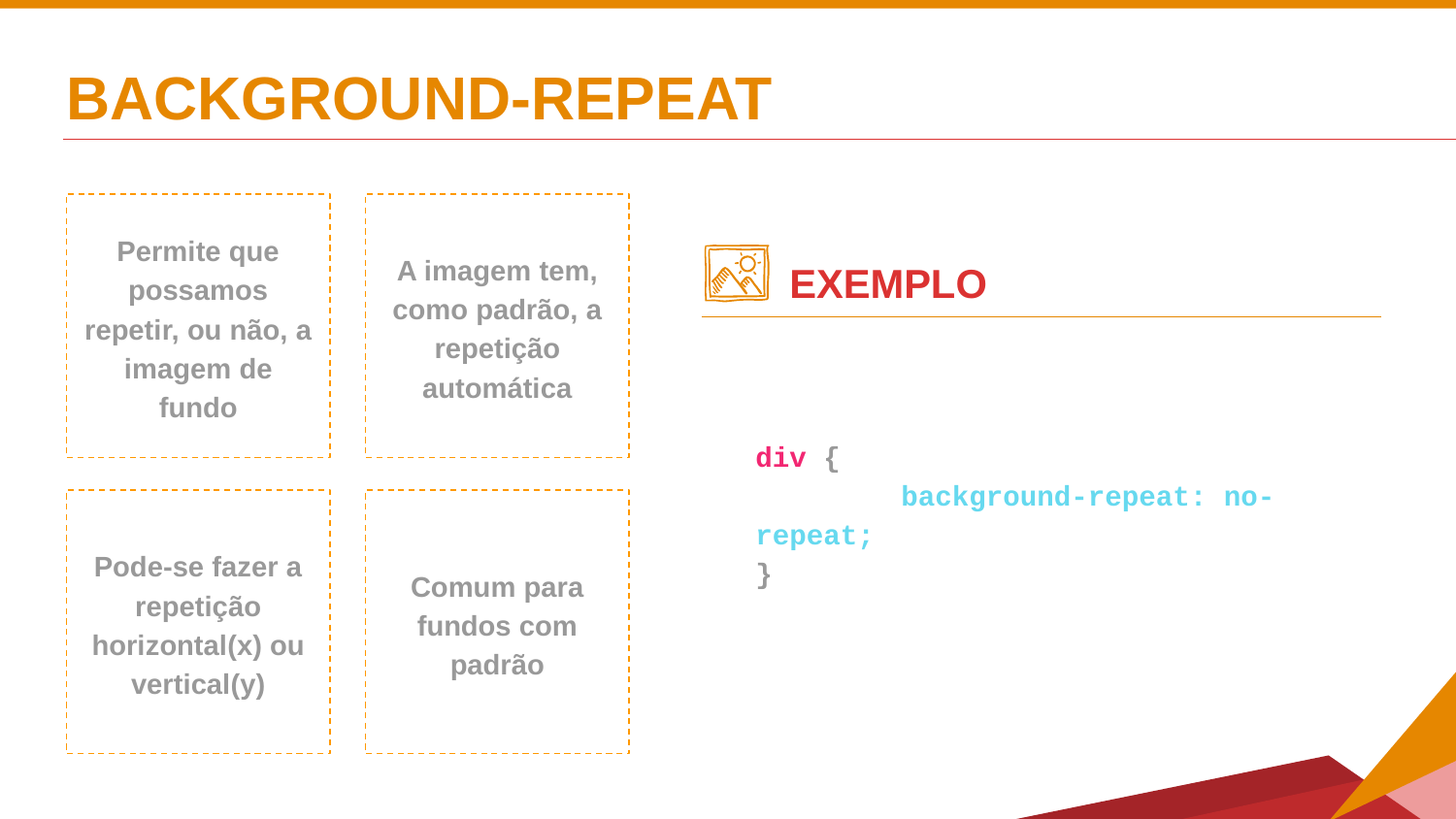

# BACKGROUND-REPEAT
Permite que possamos repetir, ou não, a imagem de fundo
A imagem tem, como padrão, a repetição automática

EXEMPLO
div {
	background-repeat: no-repeat;
}
Pode-se fazer a repetição horizontal(x) ou vertical(y)
Comum para fundos com padrão